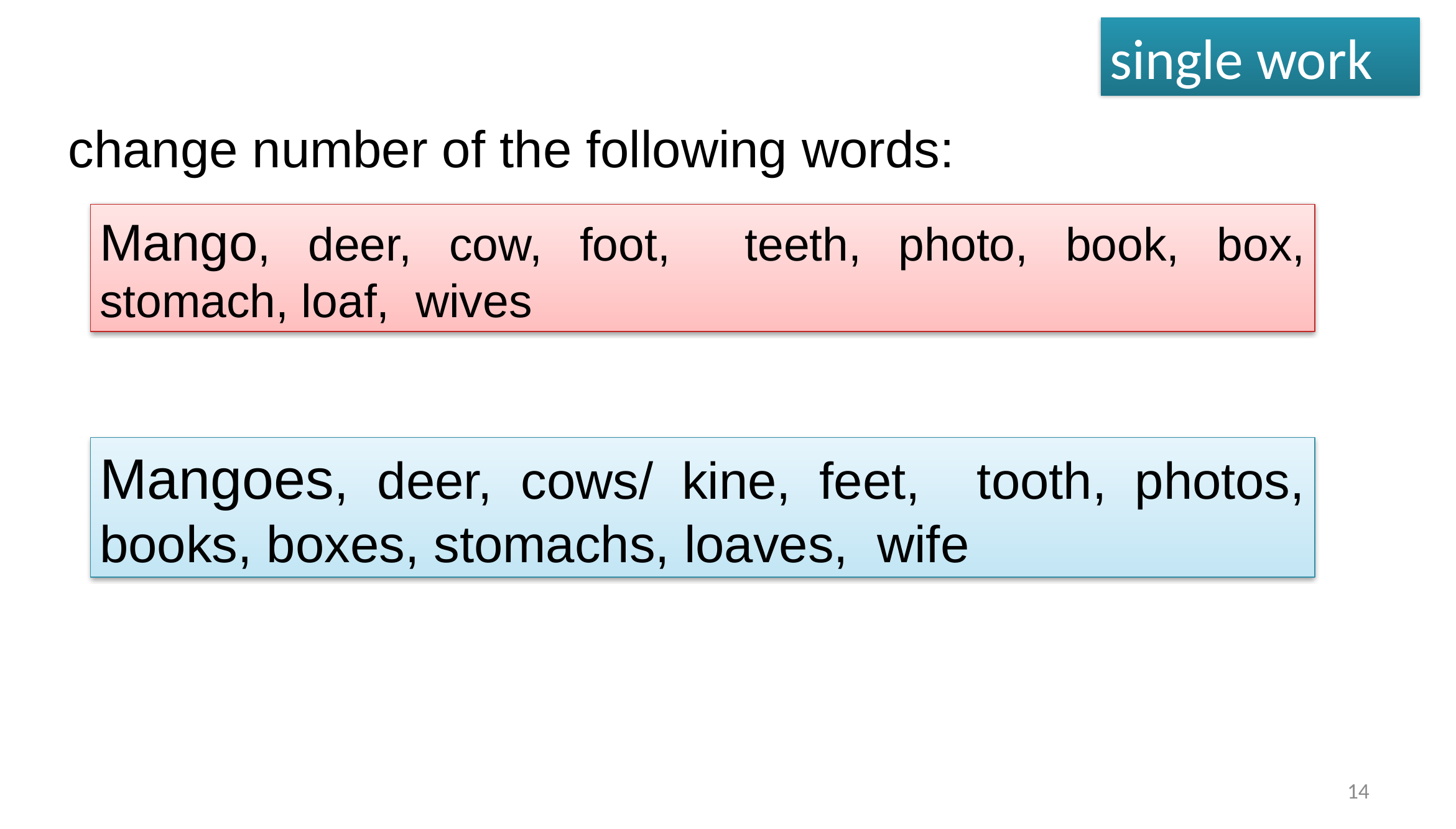

single work
change number of the following words:
Mango, deer, cow, foot,  teeth, photo, book, box, stomach, loaf,  wives
Mangoes, deer, cows/ kine, feet,  tooth, photos, books, boxes, stomachs, loaves,  wife

14